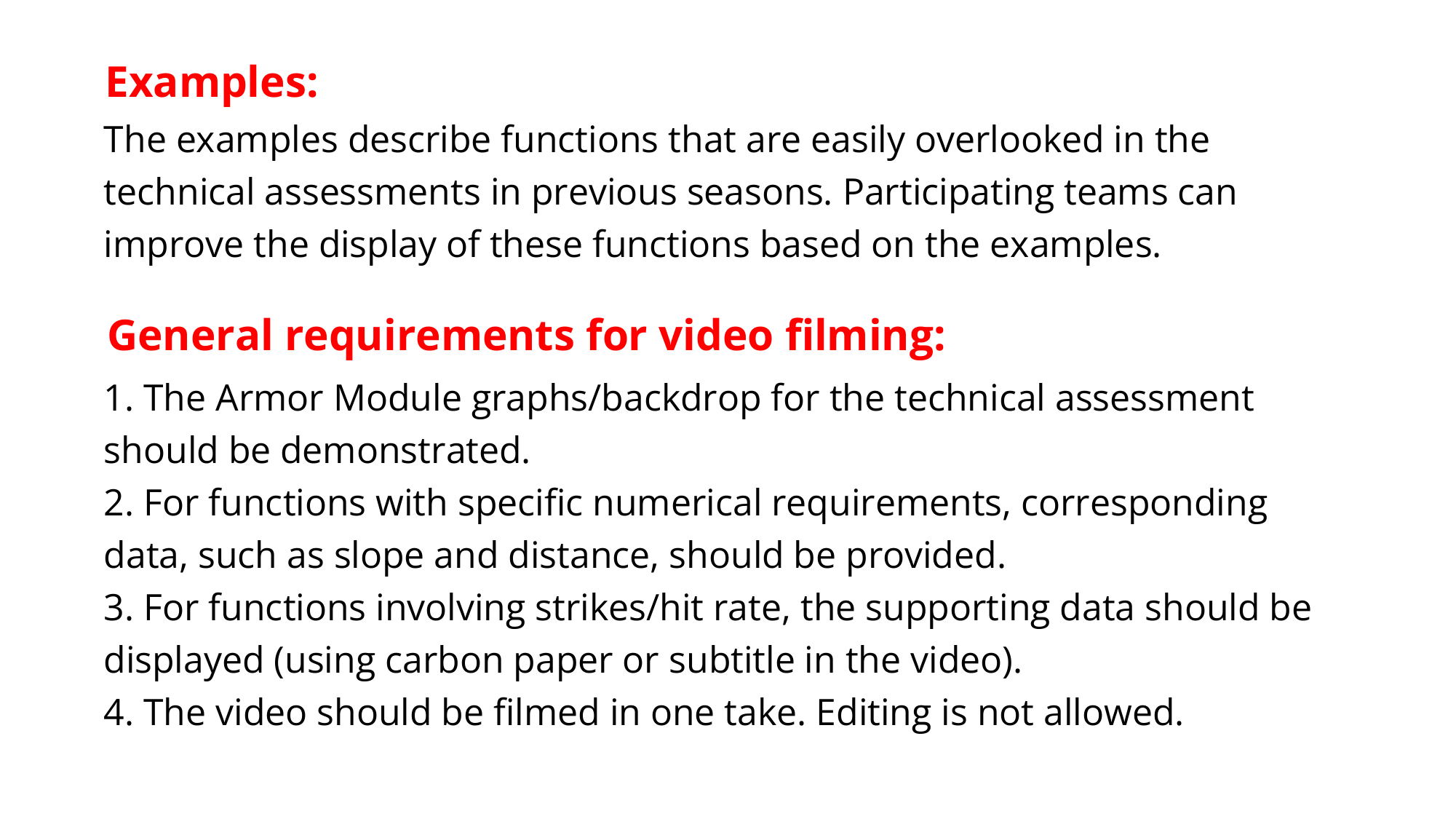

Examples:
The examples describe functions that are easily overlooked in the technical assessments in previous seasons. Participating teams can improve the display of these functions based on the examples.

General requirements for video filming:
1. The Armor Module graphs/backdrop for the technical assessment should be demonstrated.
2. For functions with specific numerical requirements, corresponding data, such as slope and distance, should be provided.
3. For functions involving strikes/hit rate, the supporting data should be displayed (using carbon paper or subtitle in the video).
4. The video should be filmed in one take. Editing is not allowed.